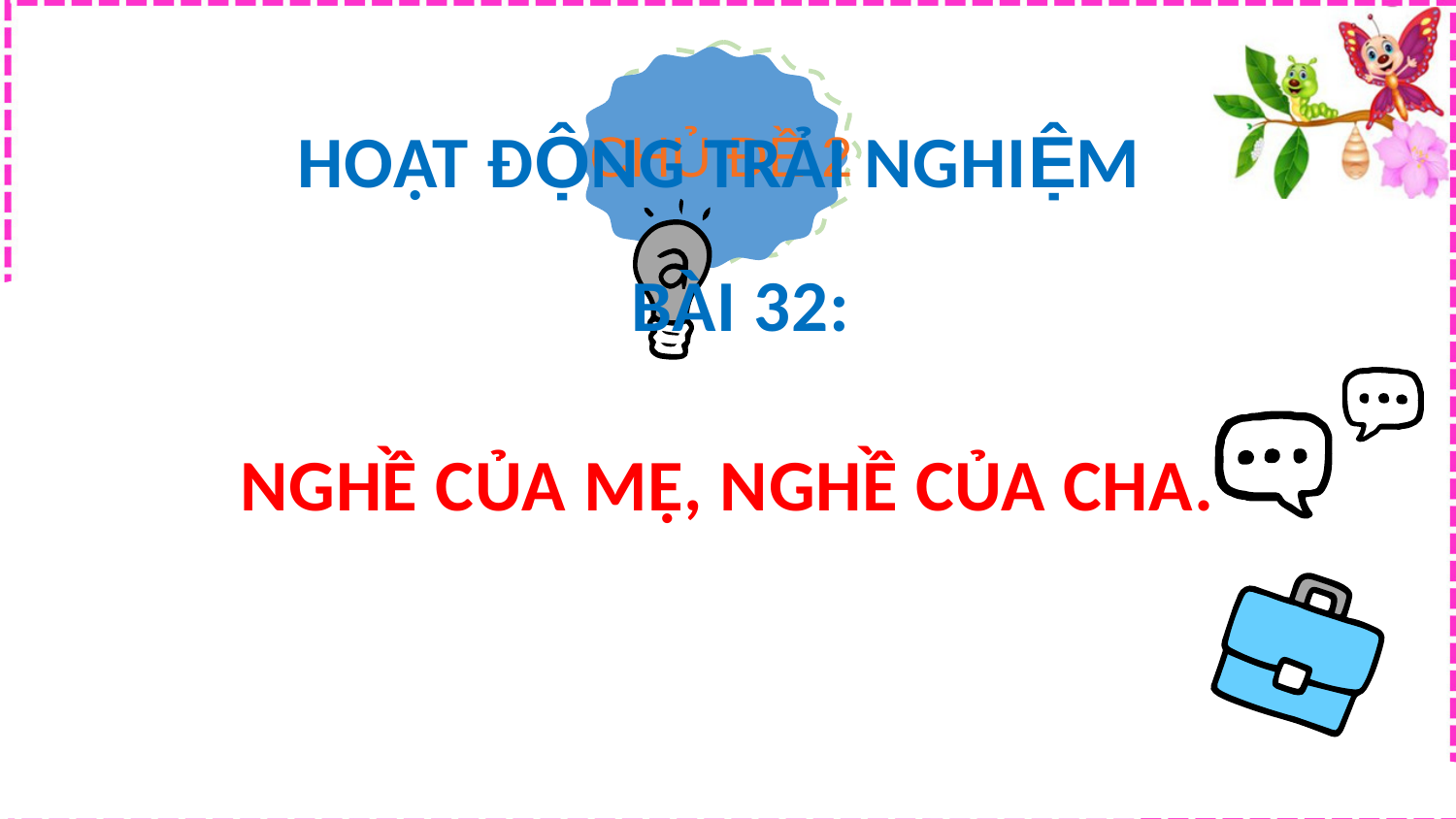

HOẠT ĐỘNG TRẢI NGHIỆM
BÀI 32:
NGHỀ CỦA MẸ, NGHỀ CỦA CHA.